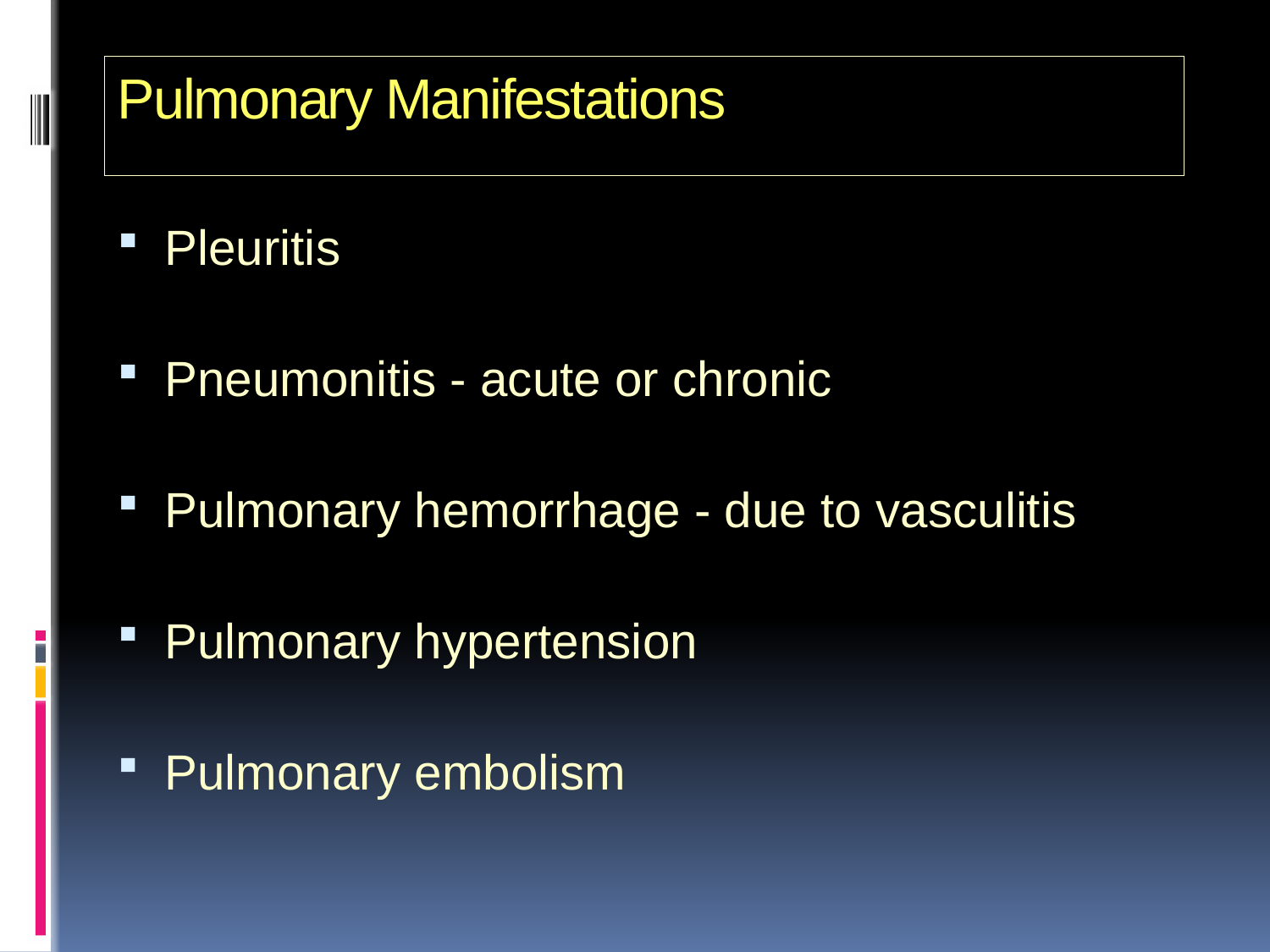

# Pulmonary Manifestations
Pleuritis

Pneumonitis - acute or chronic

Pulmonary hemorrhage - due to vasculitis

Pulmonary hypertension

Pulmonary embolism